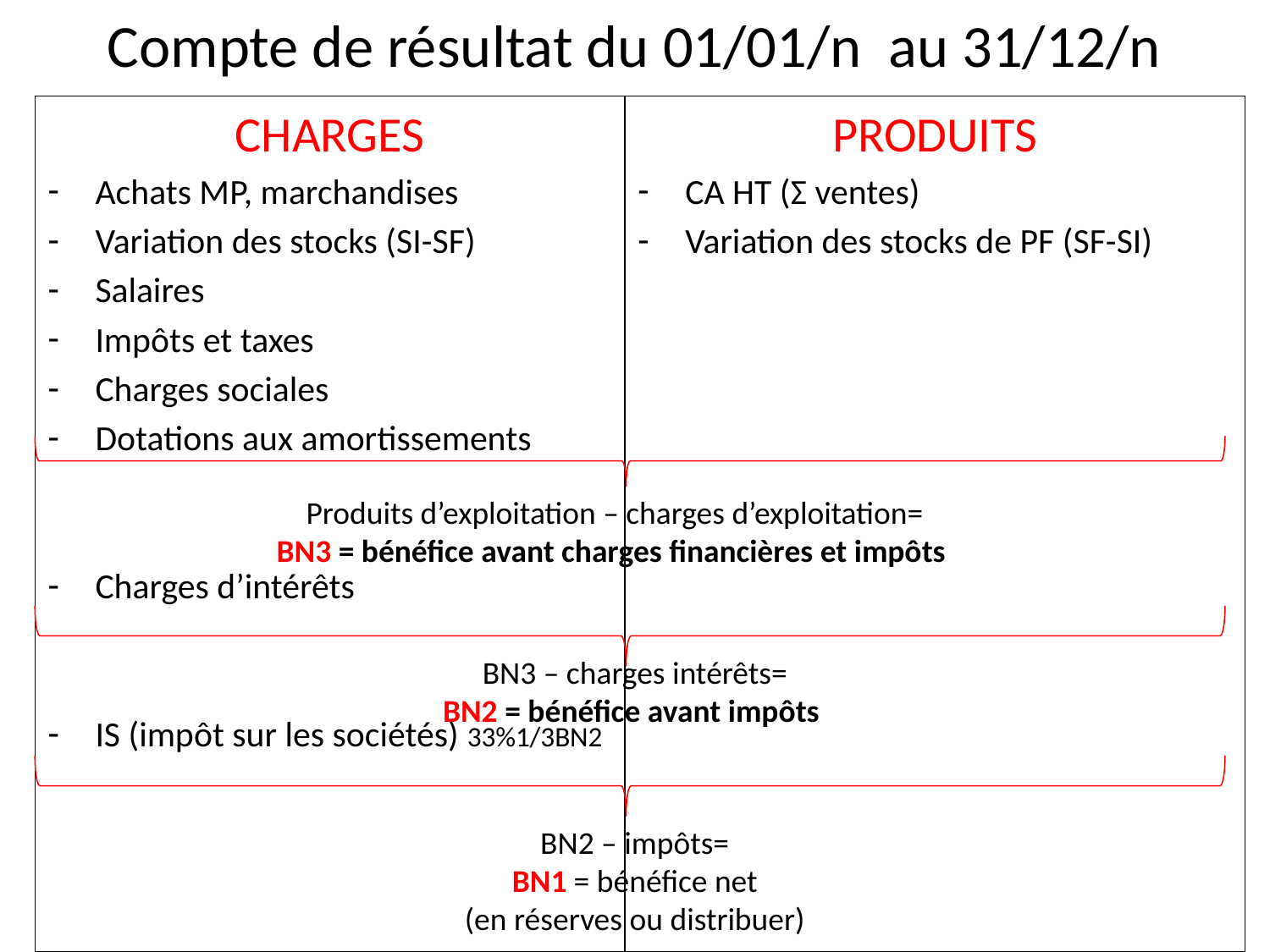

# Compte de résultat du 01/01/n  au 31/12/n

CHARGES
Achats MP, marchandises
Variation des stocks (SI-SF)
Salaires
Impôts et taxes
Charges sociales
Dotations aux amortissements

Charges d’intérêts

IS (impôt sur les sociétés) 33%1/3BN2
PRODUITS
CA HT (Σ ventes)
Variation des stocks de PF (SF-SI)

Produits d’exploitation – charges d’exploitation=
BN3 = bénéfice avant charges financières et impôts
BN3 – charges intérêts=
BN2 = bénéfice avant impôts
BN2 – impôts=
BN1 = bénéfice net
 (en réserves ou distribuer)